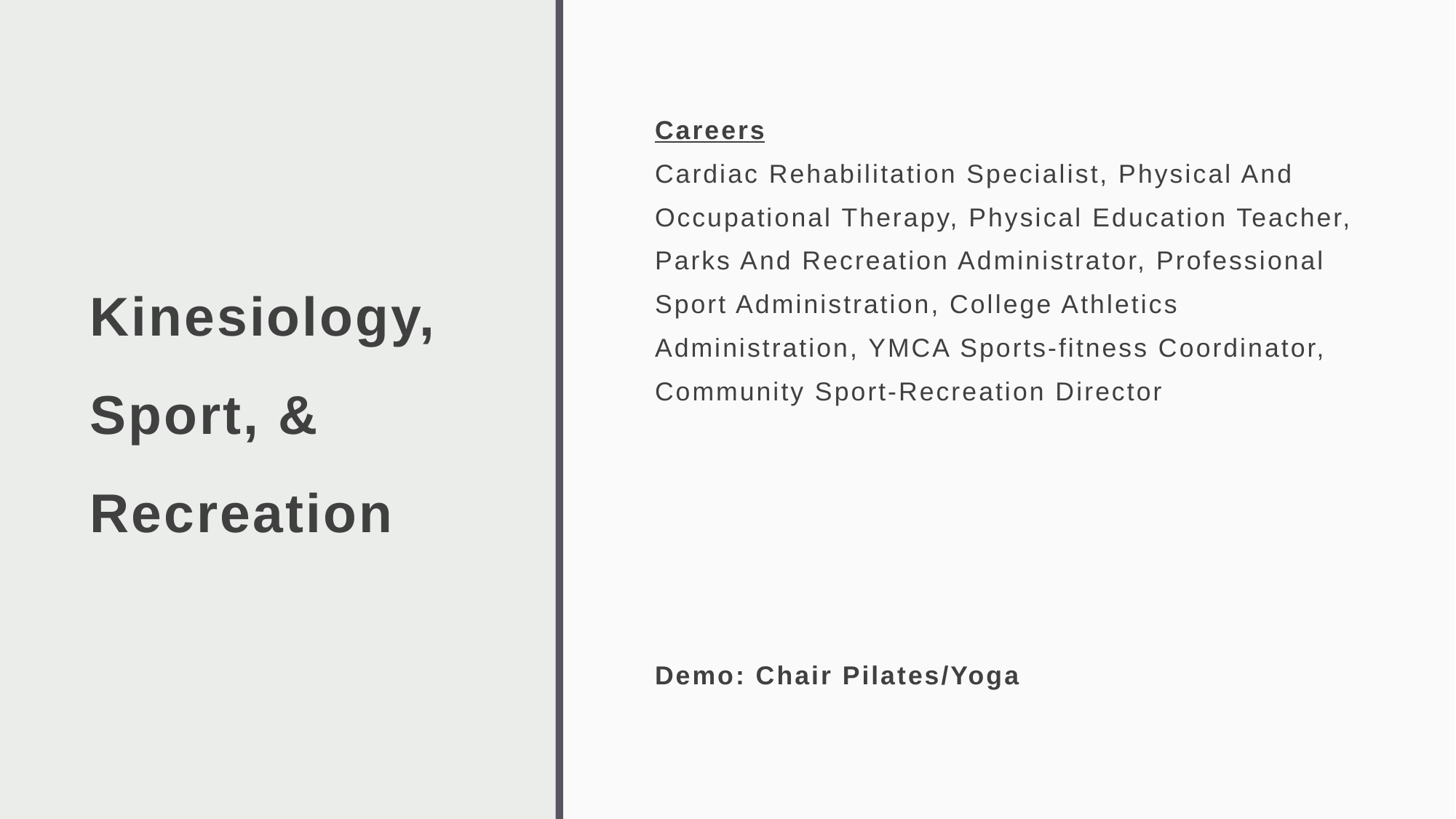

# Kinesiology, Sport, & Recreation
Careers
Cardiac Rehabilitation Specialist, Physical And Occupational Therapy, Physical Education Teacher, Parks And Recreation Administrator, Professional Sport Administration, College Athletics Administration, YMCA Sports-fitness Coordinator, Community Sport-Recreation Director

Demo: Chair Pilates/Yoga